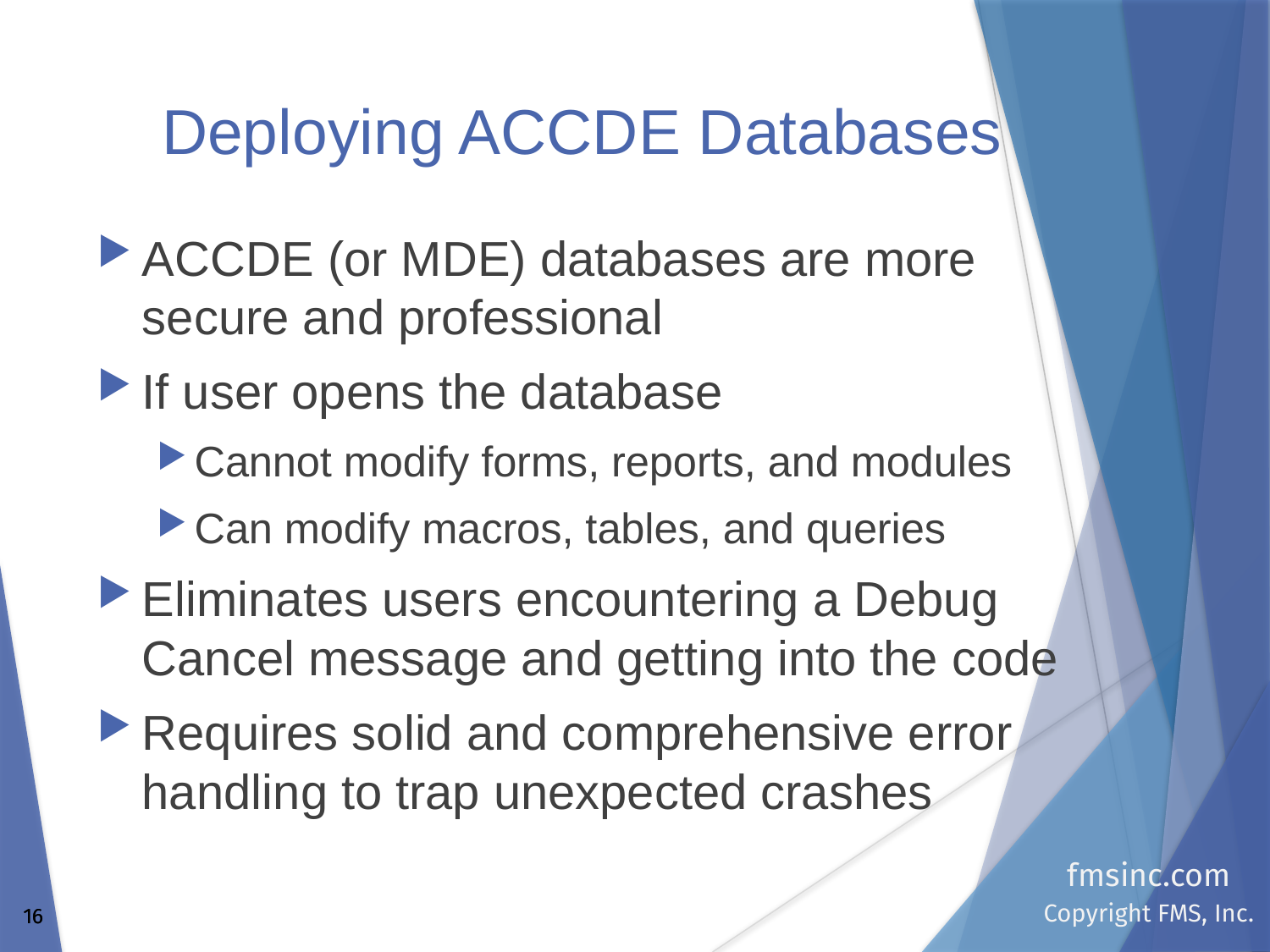

# Deploying ACCDE Databases
ACCDE (or MDE) databases are more secure and professional
If user opens the database
Cannot modify forms, reports, and modules
Can modify macros, tables, and queries
Eliminates users encountering a Debug Cancel message and getting into the code
Requires solid and comprehensive error handling to trap unexpected crashes